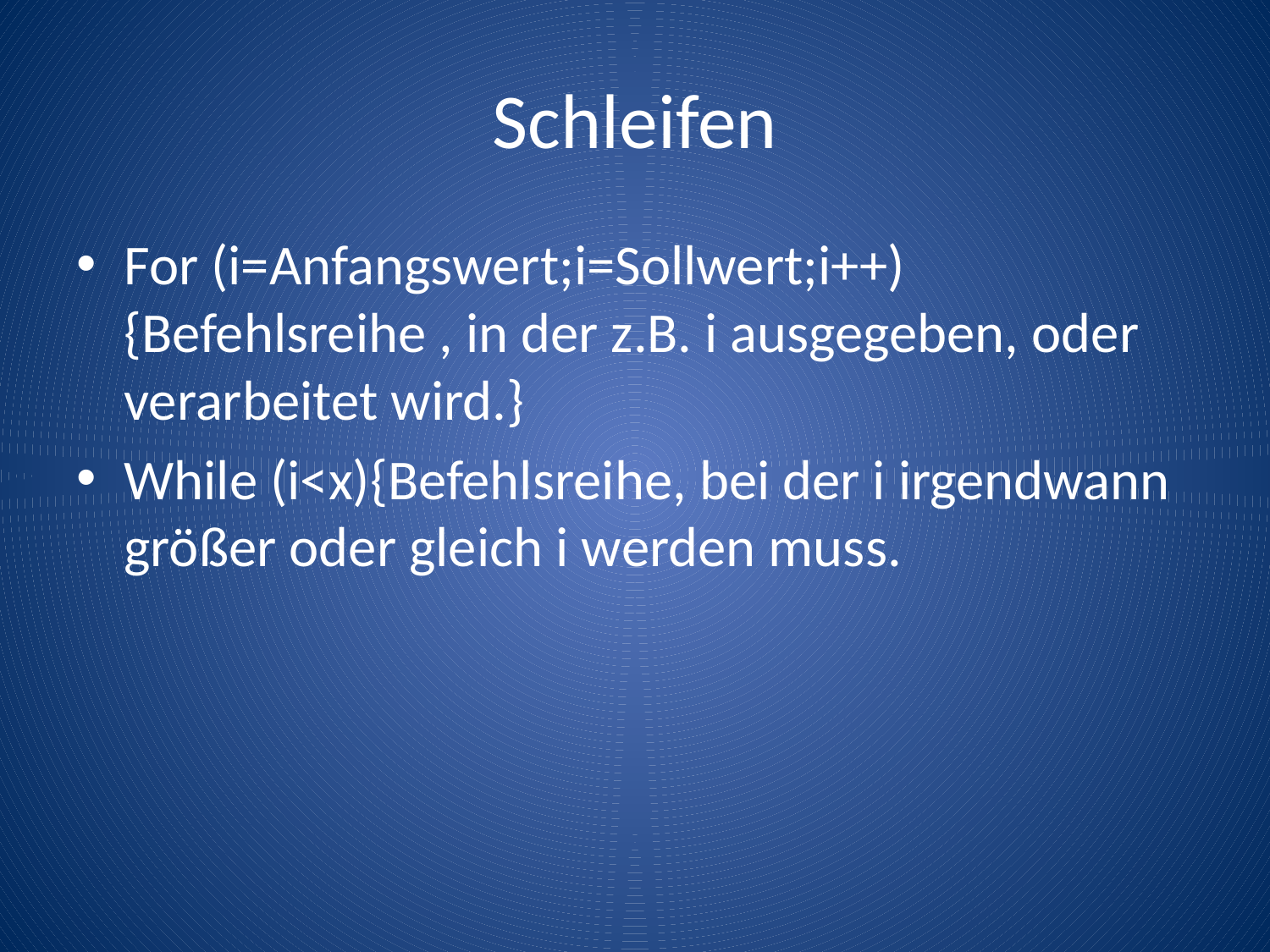

# Schleifen
For (i=Anfangswert;i=Sollwert;i++){Befehlsreihe , in der z.B. i ausgegeben, oder verarbeitet wird.}
While (i<x){Befehlsreihe, bei der i irgendwann größer oder gleich i werden muss.